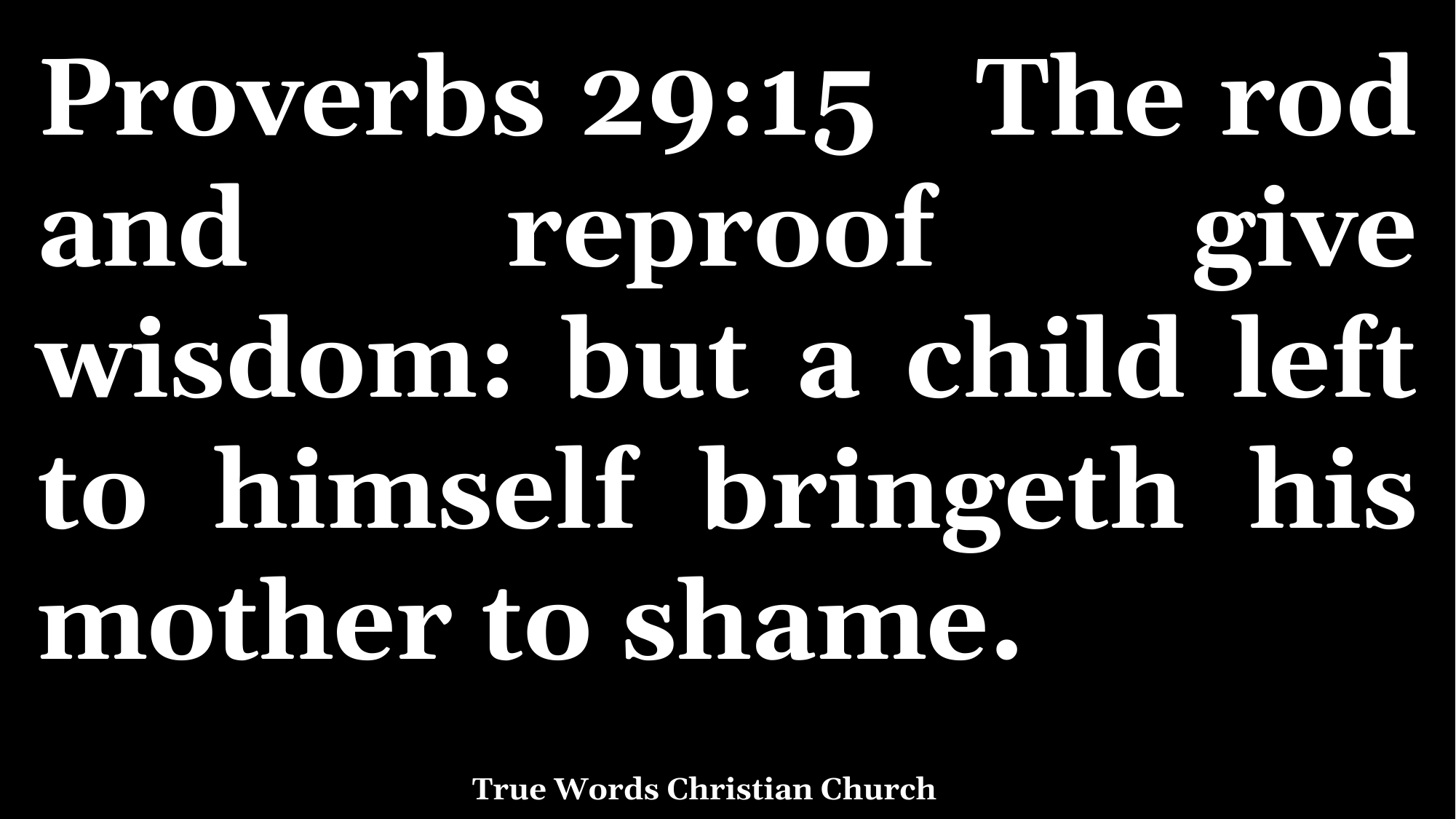

Proverbs 29:15   The rod and reproof give wisdom: but a child left to himself bringeth his mother to shame.
True Words Christian Church